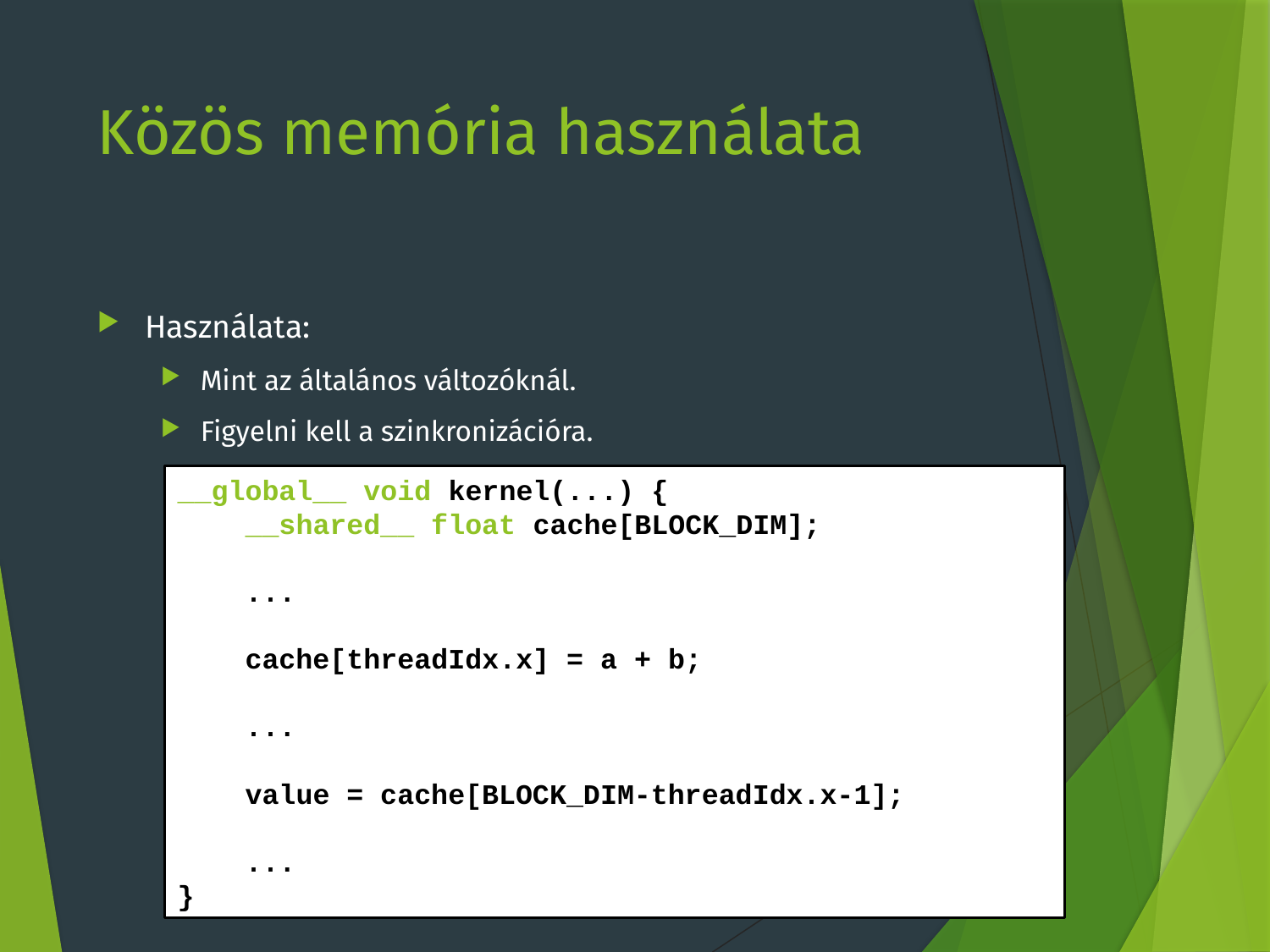

# Közös memória használata
Használata:
Mint az általános változóknál.
Figyelni kell a szinkronizációra.
__global__ void kernel(...) {
    __shared__ float cache[BLOCK_DIM];

    ...
    cache[threadIdx.x] = a + b;

    ...

    value = cache[BLOCK_DIM-threadIdx.x-1];

    ...
}